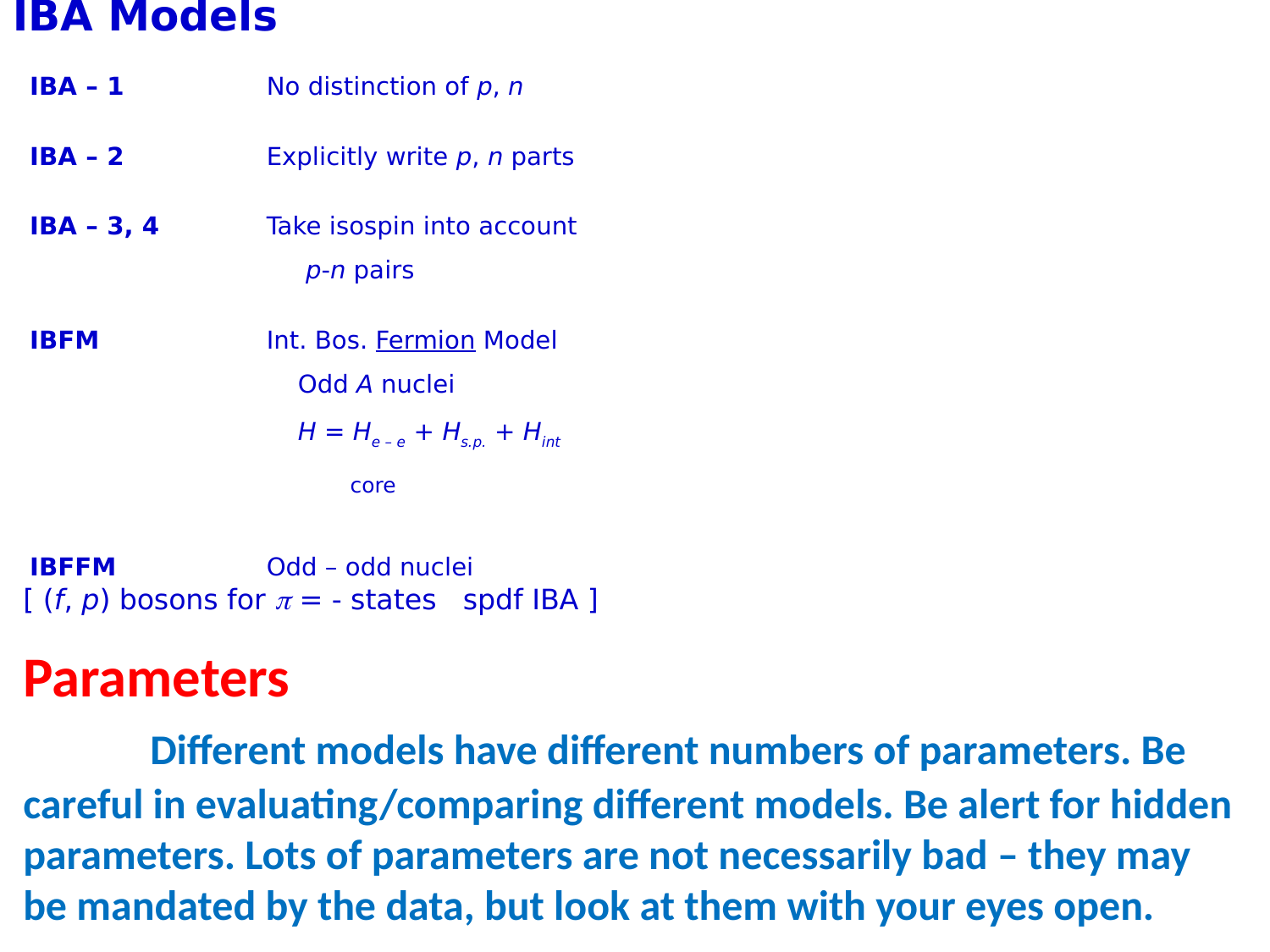

IBA Models

  IBA – 1		No distinction of p, n

  IBA – 2		Explicitly write p, n parts

  IBA – 3, 4	Take isospin into account
		     p-n pairs

  IBFM		Int. Bos. Fermion Model
		    Odd A nuclei
		    H = He – e + Hs.p. + Hint
		                  core

  IBFFM		Odd – odd nuclei

[ (f, p) bosons for π = - states   spdf IBA ]
Parameters
	Different models have different numbers of parameters. Be careful in evaluating/comparing different models. Be alert for hidden parameters. Lots of parameters are not necessarily bad – they may be mandated by the data, but look at them with your eyes open.